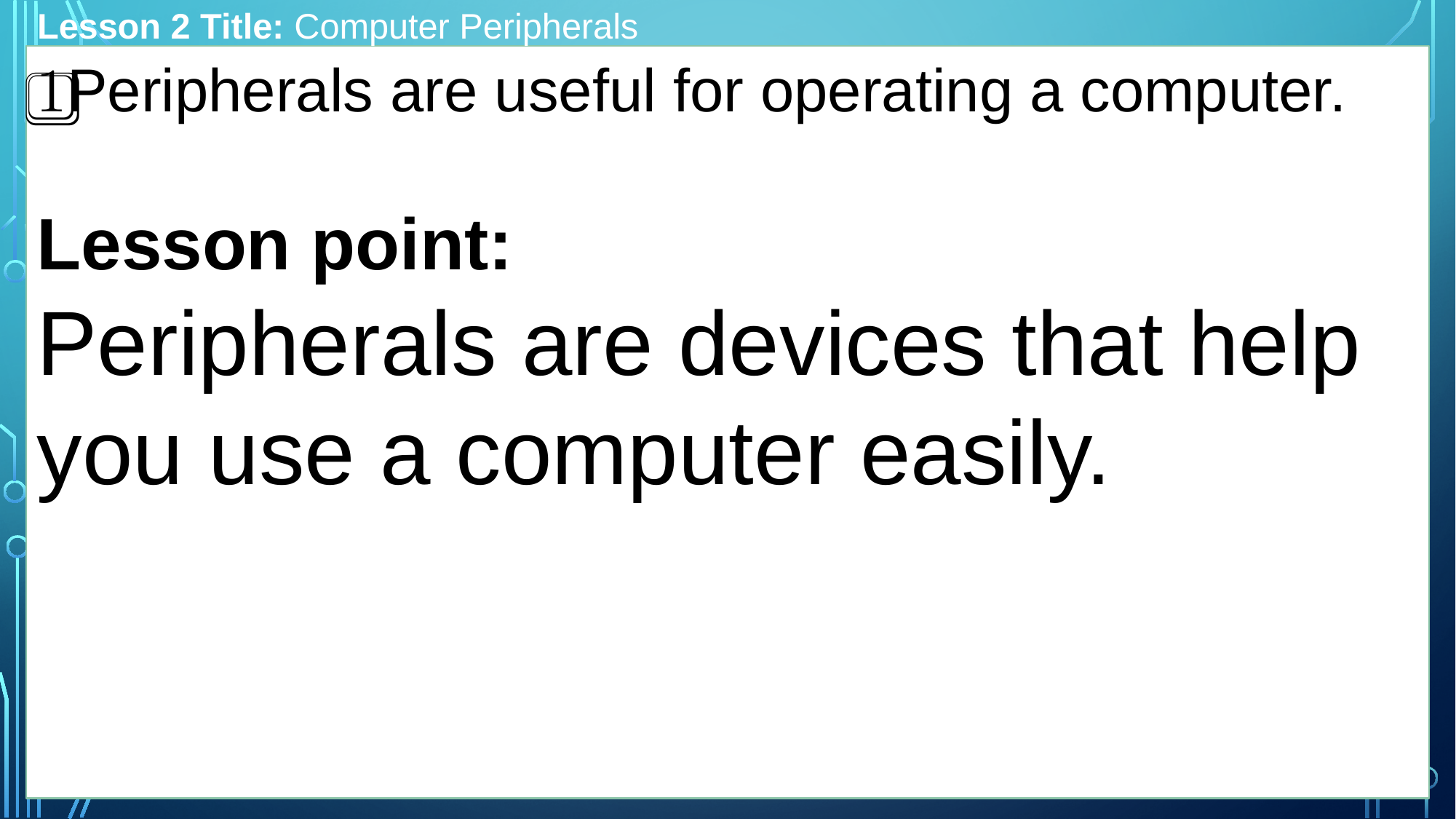

Lesson 2 Title: Computer Peripherals

1️⃣Peripherals are useful for operating a computer.

Lesson point:
Peripherals are devices that help you use a computer easily.